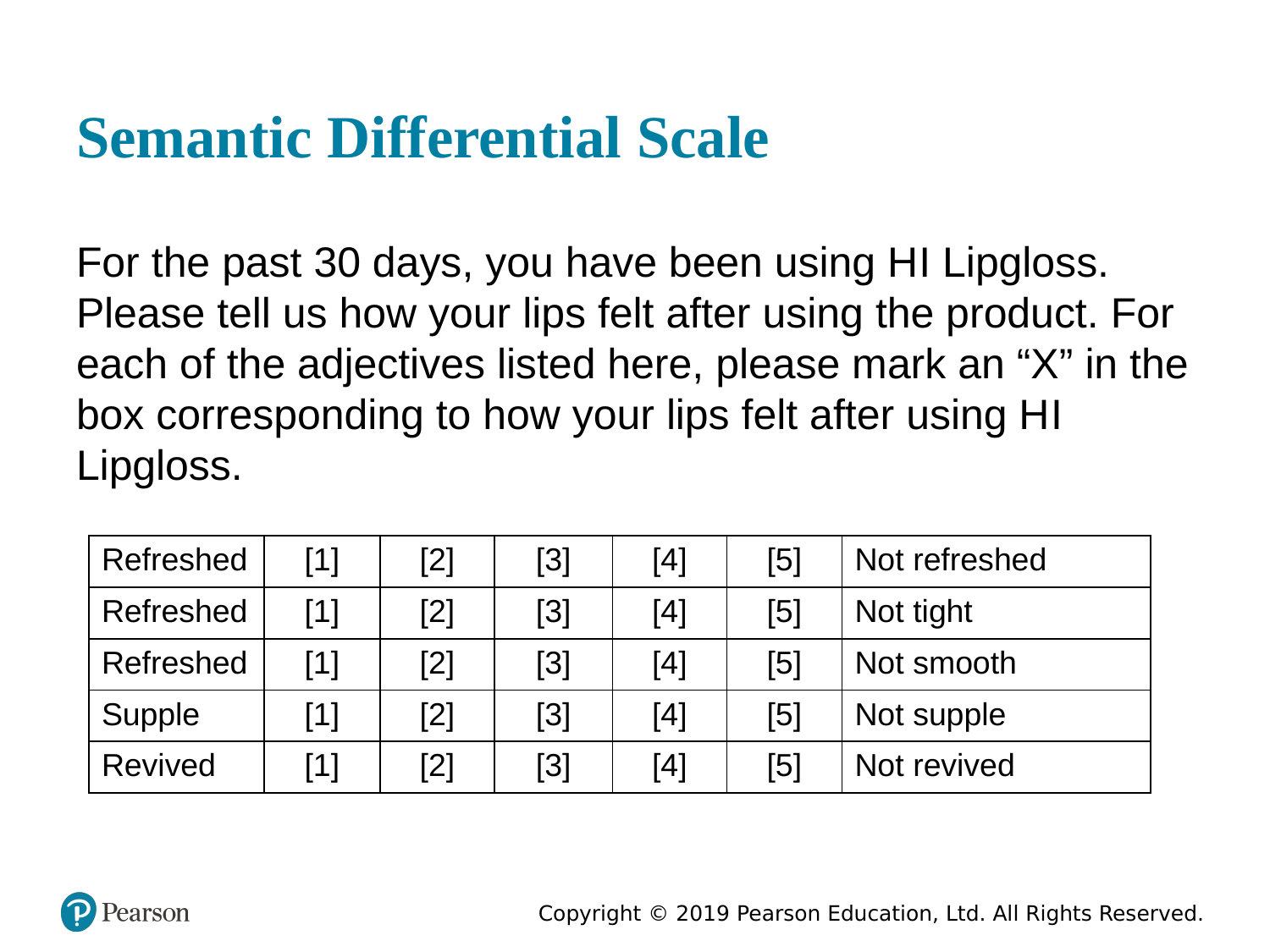

# Semantic Differential Scale
For the past 30 days, you have been using H I Lipgloss. Please tell us how your lips felt after using the product. For each of the adjectives listed here, please mark an “X” in the box corresponding to how your lips felt after using H I Lipgloss.
| Refreshed | [1] | [2] | [3] | [4] | [5] | Not refreshed |
| --- | --- | --- | --- | --- | --- | --- |
| Refreshed | [1] | [2] | [3] | [4] | [5] | Not tight |
| Refreshed | [1] | [2] | [3] | [4] | [5] | Not smooth |
| Supple | [1] | [2] | [3] | [4] | [5] | Not supple |
| Revived | [1] | [2] | [3] | [4] | [5] | Not revived |